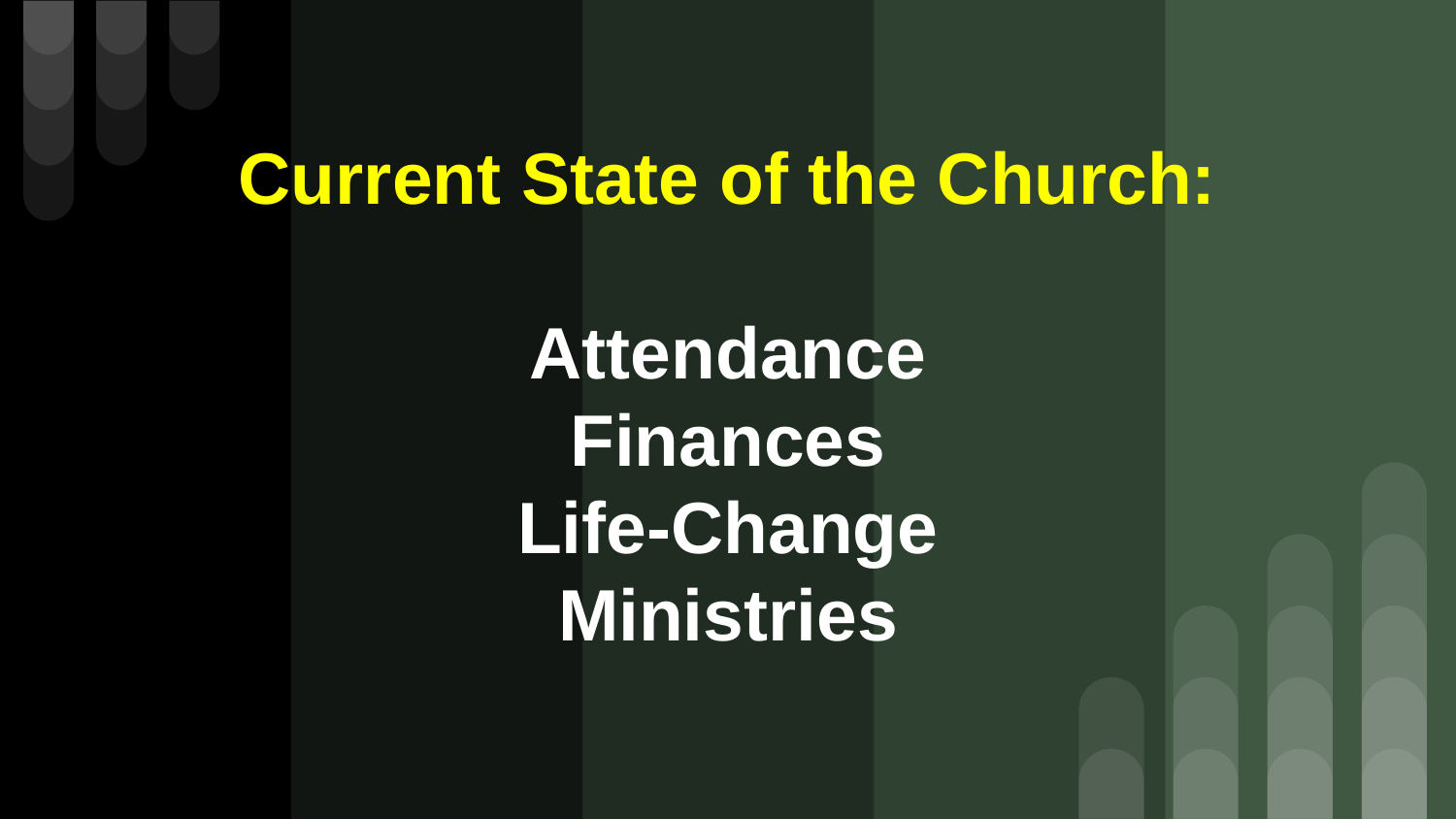

# Current State of the Church:

Attendance
Finances
Life-Change
Ministries